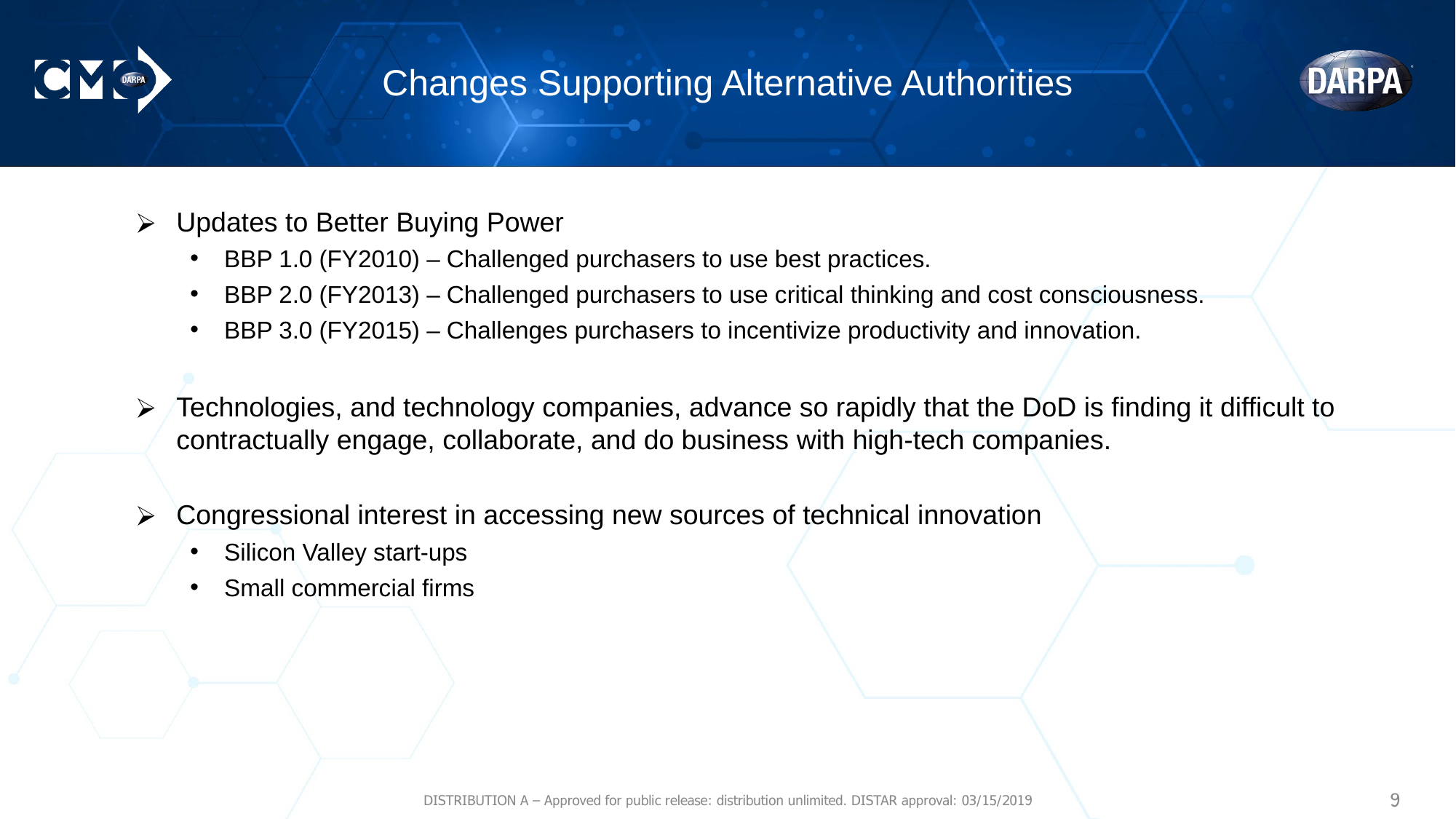

# Changes Supporting Alternative Authorities
Updates to Better Buying Power
BBP 1.0 (FY2010) – Challenged purchasers to use best practices.
BBP 2.0 (FY2013) – Challenged purchasers to use critical thinking and cost consciousness.
BBP 3.0 (FY2015) – Challenges purchasers to incentivize productivity and innovation.

Technologies, and technology companies, advance so rapidly that the DoD is finding it difficult to contractually engage, collaborate, and do business with high-tech companies.

Congressional interest in accessing new sources of technical innovation
Silicon Valley start-ups
Small commercial firms

DISTRIBUTION A – Approved for public release: distribution unlimited. DISTAR approval: 03/15/2019
9